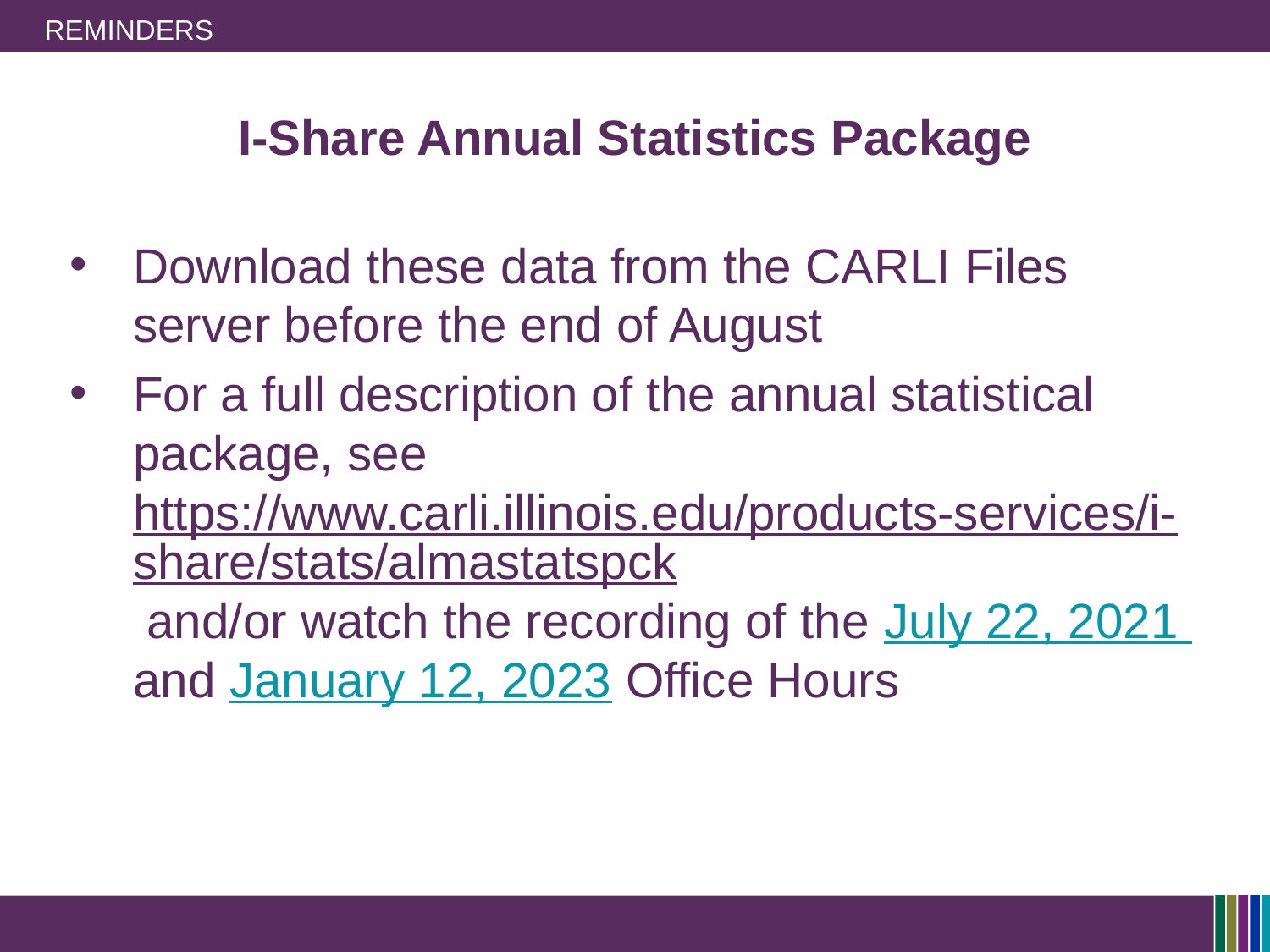

# Reminders
I-Share Annual Statistics Package

Download these data from the CARLI Files server before the end of August
For a full description of the annual statistical package, see https://www.carli.illinois.edu/products-services/i-share/stats/almastatspck and/or watch the recording of the July 22, 2021 and January 12, 2023 Office Hours